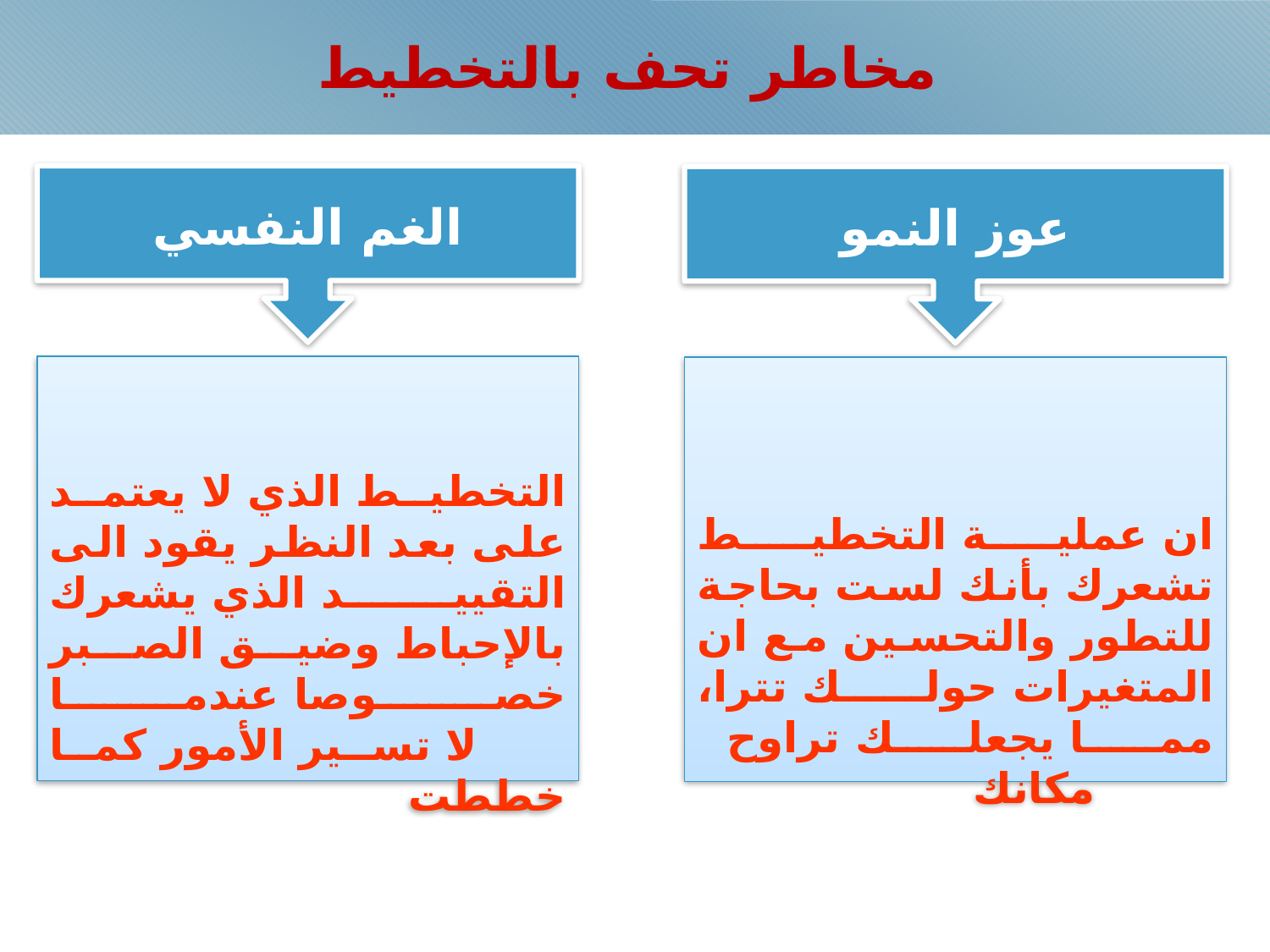

# مخاطر تحف بالتخطيط

الغم النفسي

عوز النمو

التخطيط الذي لا يعتمد على بعد النظر يقود الى التقييد الذي يشعرك بالإحباط وضيق 	الصبر خصوصا عندما
      لا تسير الأمور كما خططت

ان عملية التخطيط تشعرك بأنك لست بحاجة للتطور والتحسين مع ان المتغيرات حولك تترا، مما يجعلك تراوح
 	       مكانك